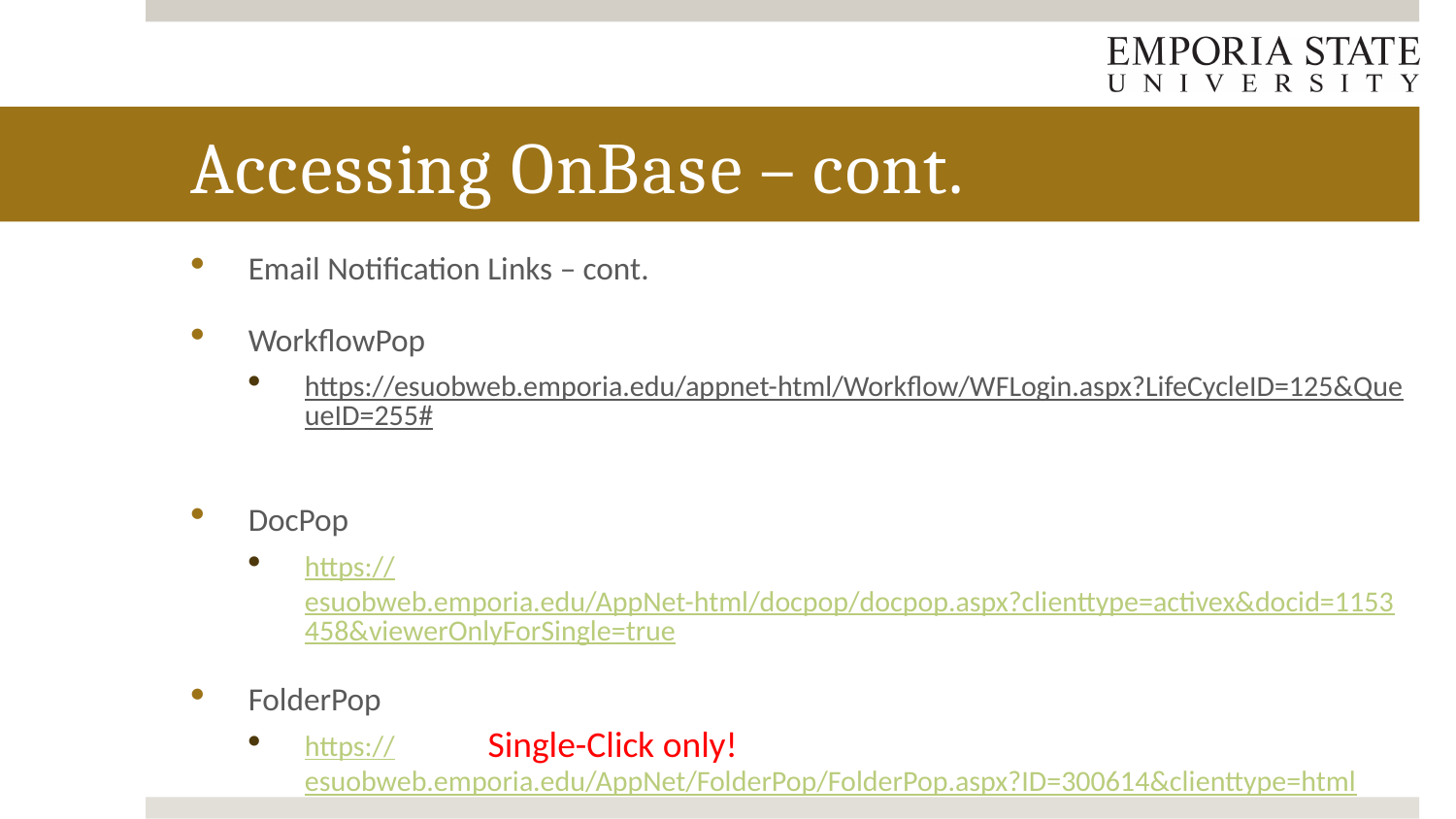

# Accessing OnBase – cont.
Email Notification Links – cont.
WorkflowPop
https://esuobweb.emporia.edu/appnet-html/Workflow/WFLogin.aspx?LifeCycleID=125&QueueID=255#
DocPop
https://esuobweb.emporia.edu/AppNet-html/docpop/docpop.aspx?clienttype=activex&docid=1153458&viewerOnlyForSingle=true
FolderPop
https://esuobweb.emporia.edu/AppNet/FolderPop/FolderPop.aspx?ID=300614&clienttype=html

Single-Click only!